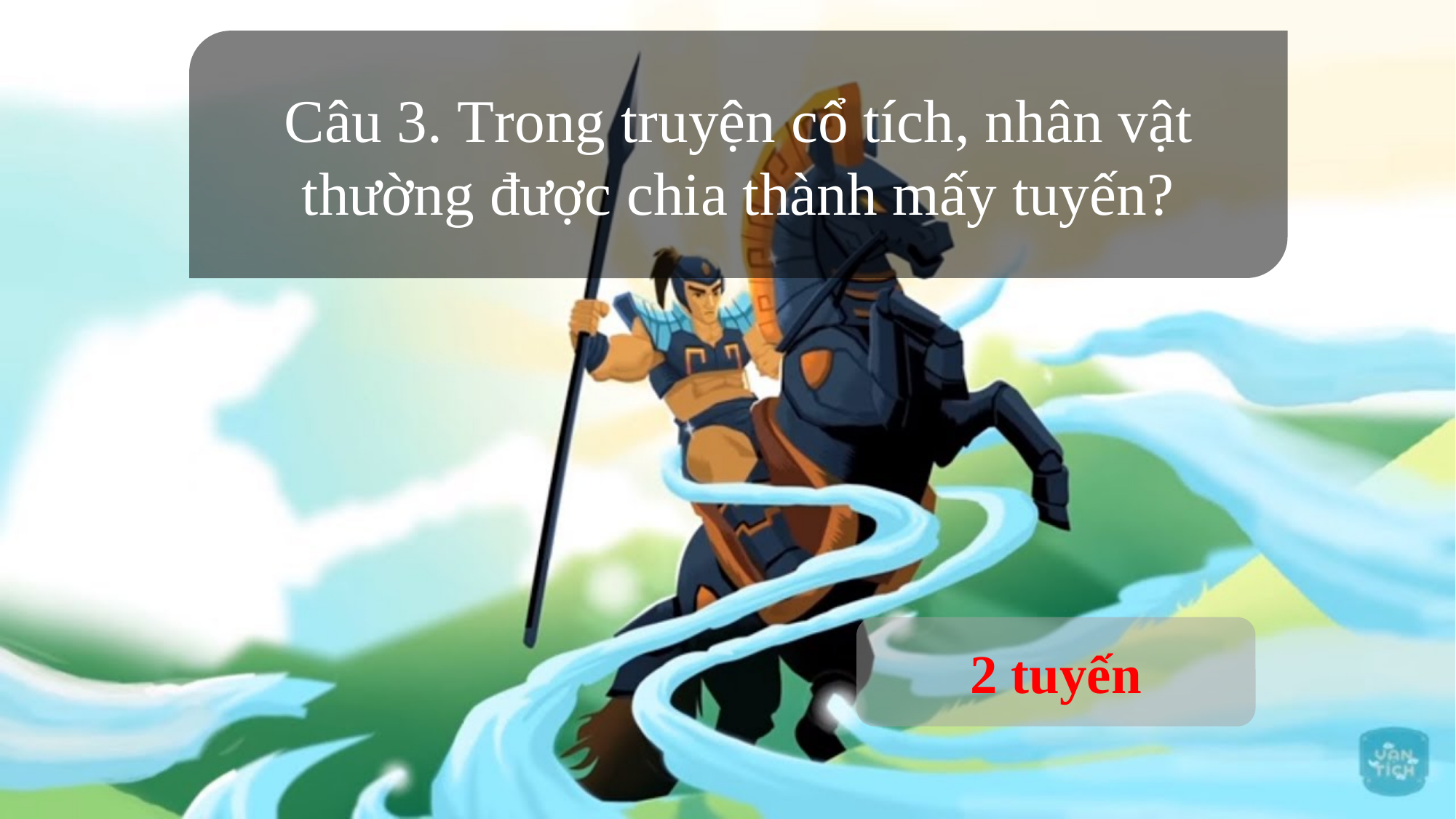

Câu 3. Trong truyện cổ tích, nhân vật thường được chia thành mấy tuyến?
2 tuyến